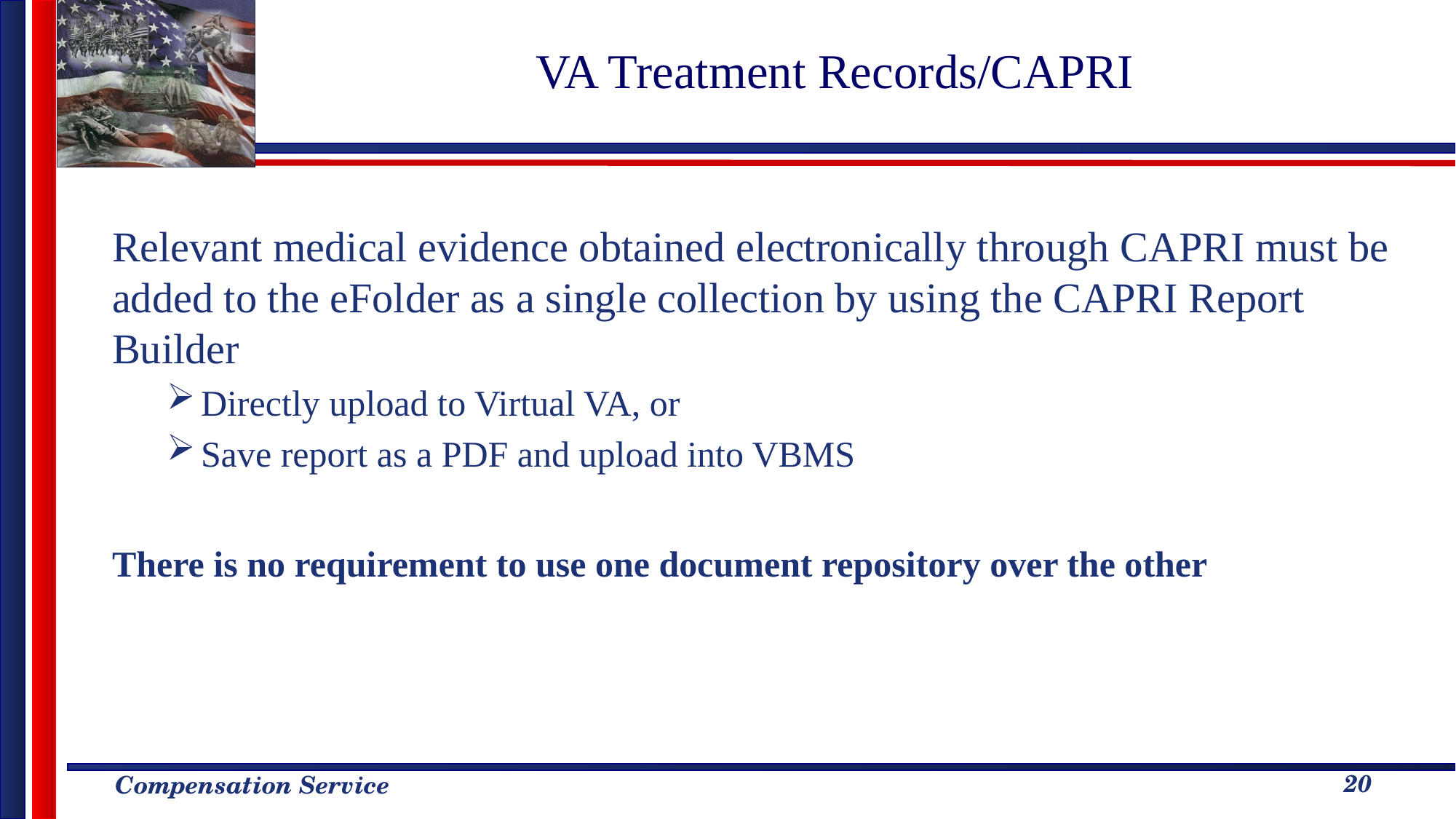

# VA Treatment Records/CAPRI
Relevant medical evidence obtained electronically through CAPRI must be added to the eFolder as a single collection by using the CAPRI Report Builder
Directly upload to Virtual VA, or
Save report as a PDF and upload into VBMS

There is no requirement to use one document repository over the other

20